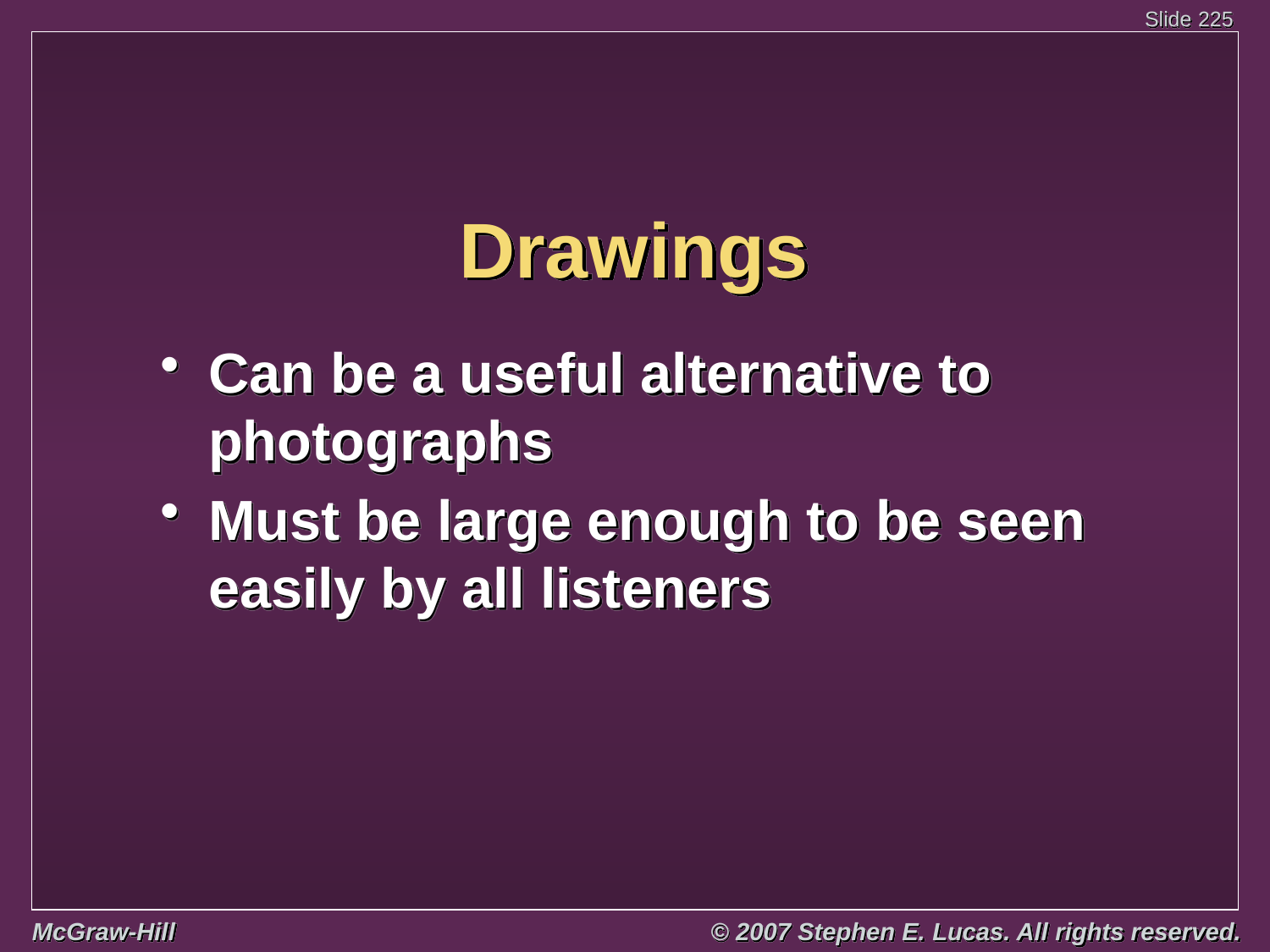

# Drawings
Can be a useful alternative to photographs
Must be large enough to be seen easily by all listeners